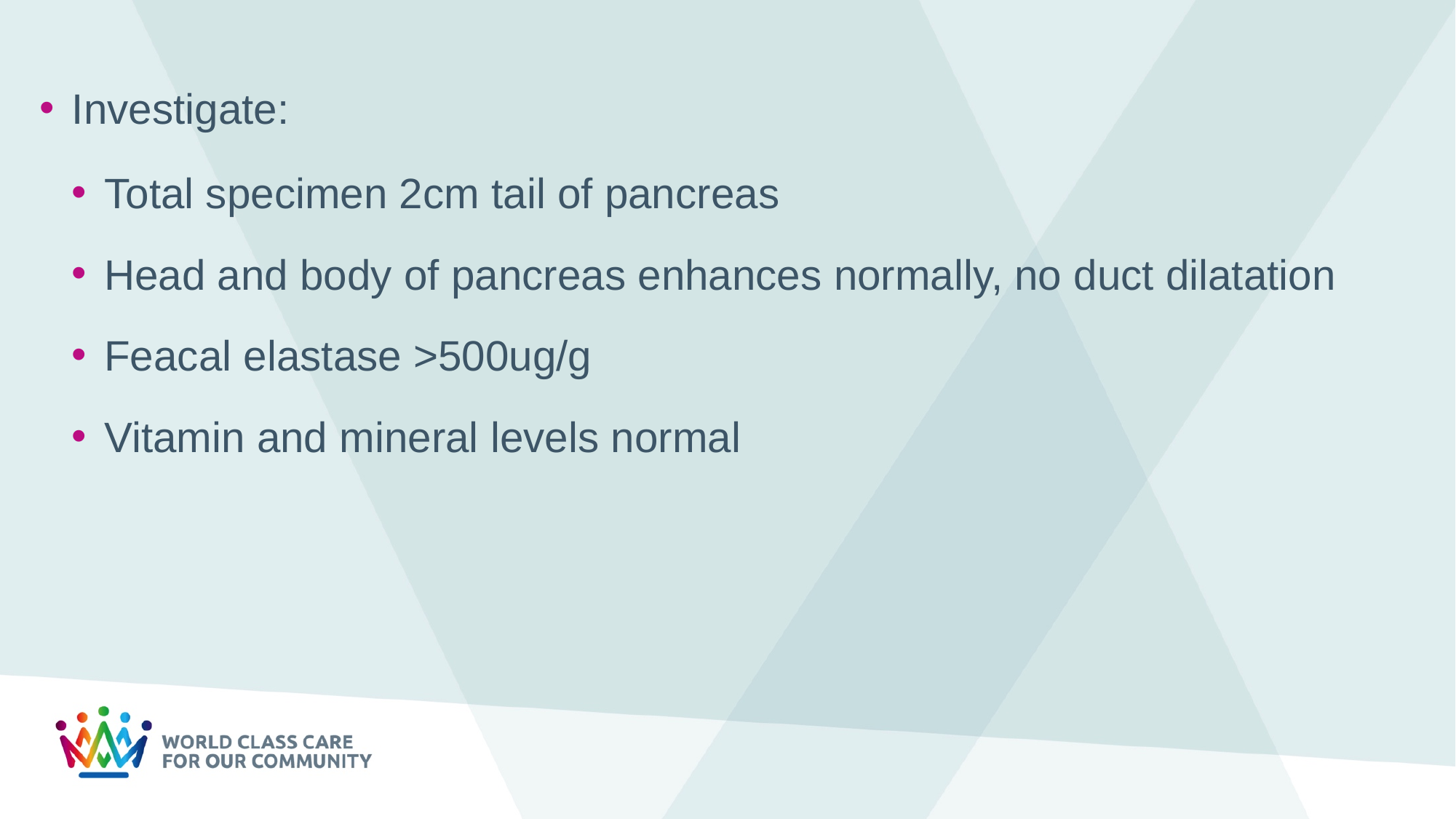

Investigate:
Total specimen 2cm tail of pancreas
Head and body of pancreas enhances normally, no duct dilatation
Feacal elastase >500ug/g
Vitamin and mineral levels normal